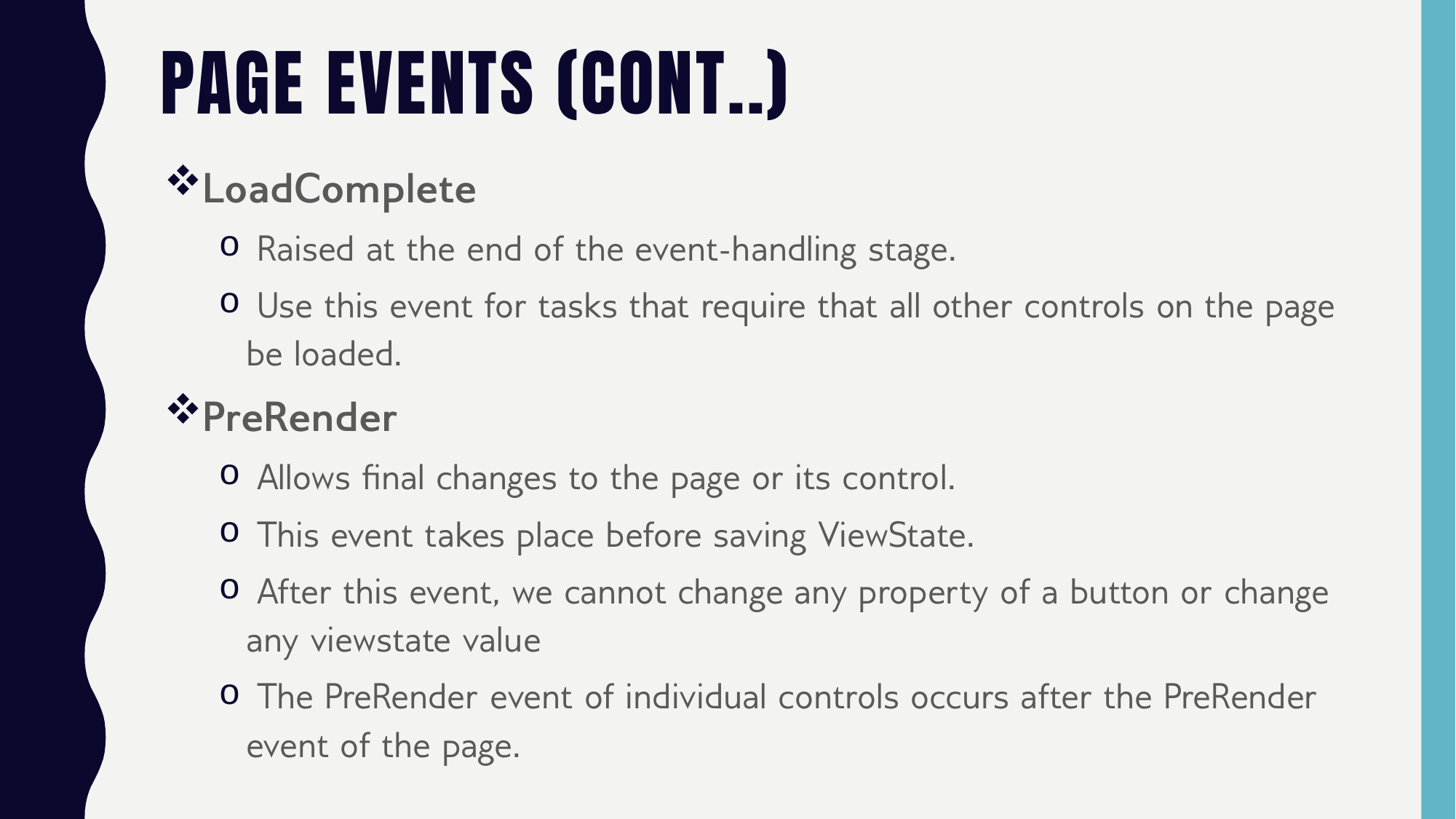

# Page Events (Cont..)
LoadComplete
 Raised at the end of the event-handling stage.
 Use this event for tasks that require that all other controls on the page be loaded.
PreRender
 Allows final changes to the page or its control.
 This event takes place before saving ViewState.
 After this event, we cannot change any property of a button or change any viewstate value
 The PreRender event of individual controls occurs after the PreRender event of the page.